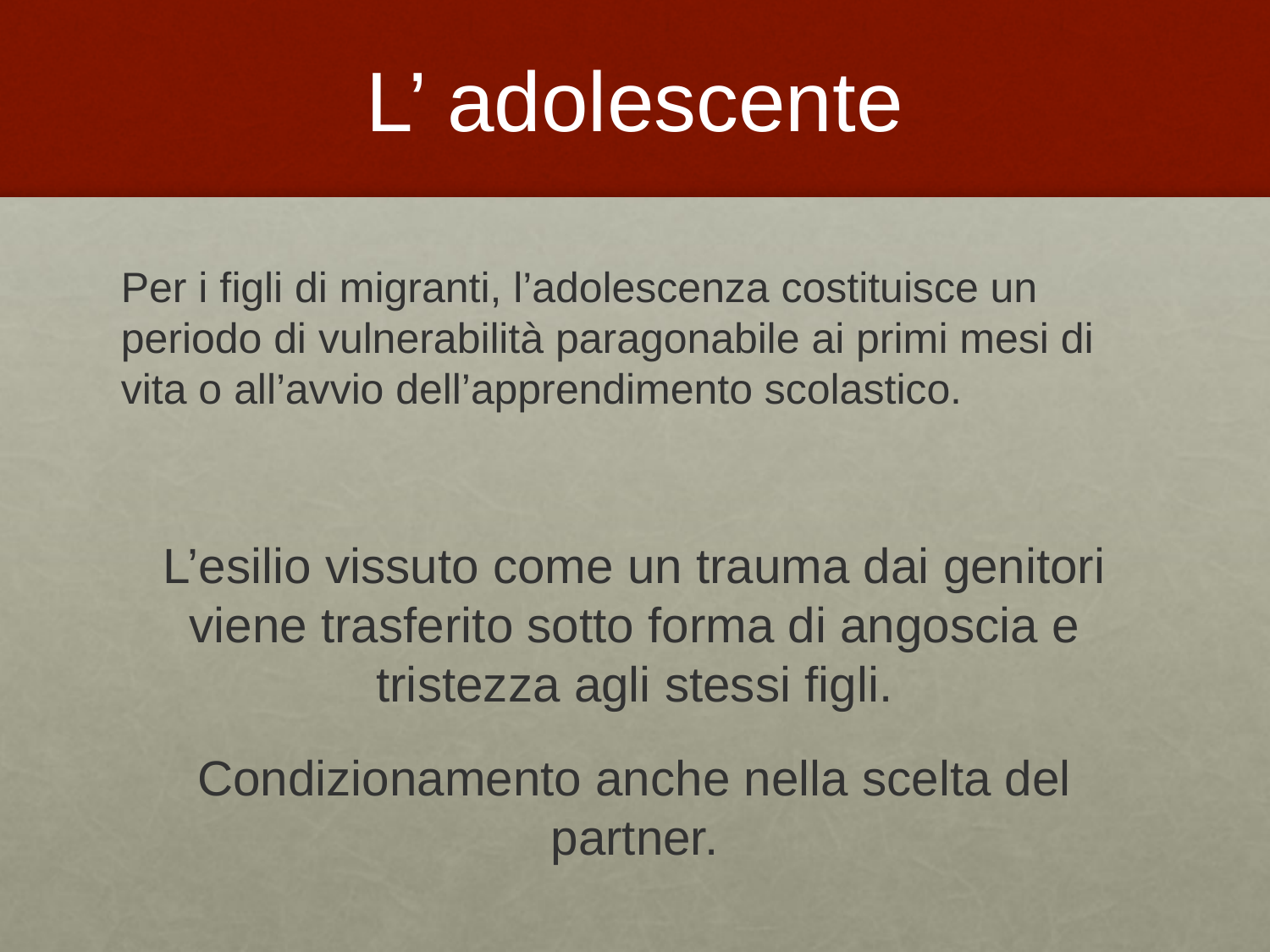

# L’ adolescente
Per i figli di migranti, l’adolescenza costituisce un periodo di vulnerabilità paragonabile ai primi mesi di vita o all’avvio dell’apprendimento scolastico.

L’esilio vissuto come un trauma dai genitori viene trasferito sotto forma di angoscia e tristezza agli stessi figli.
Condizionamento anche nella scelta del partner.